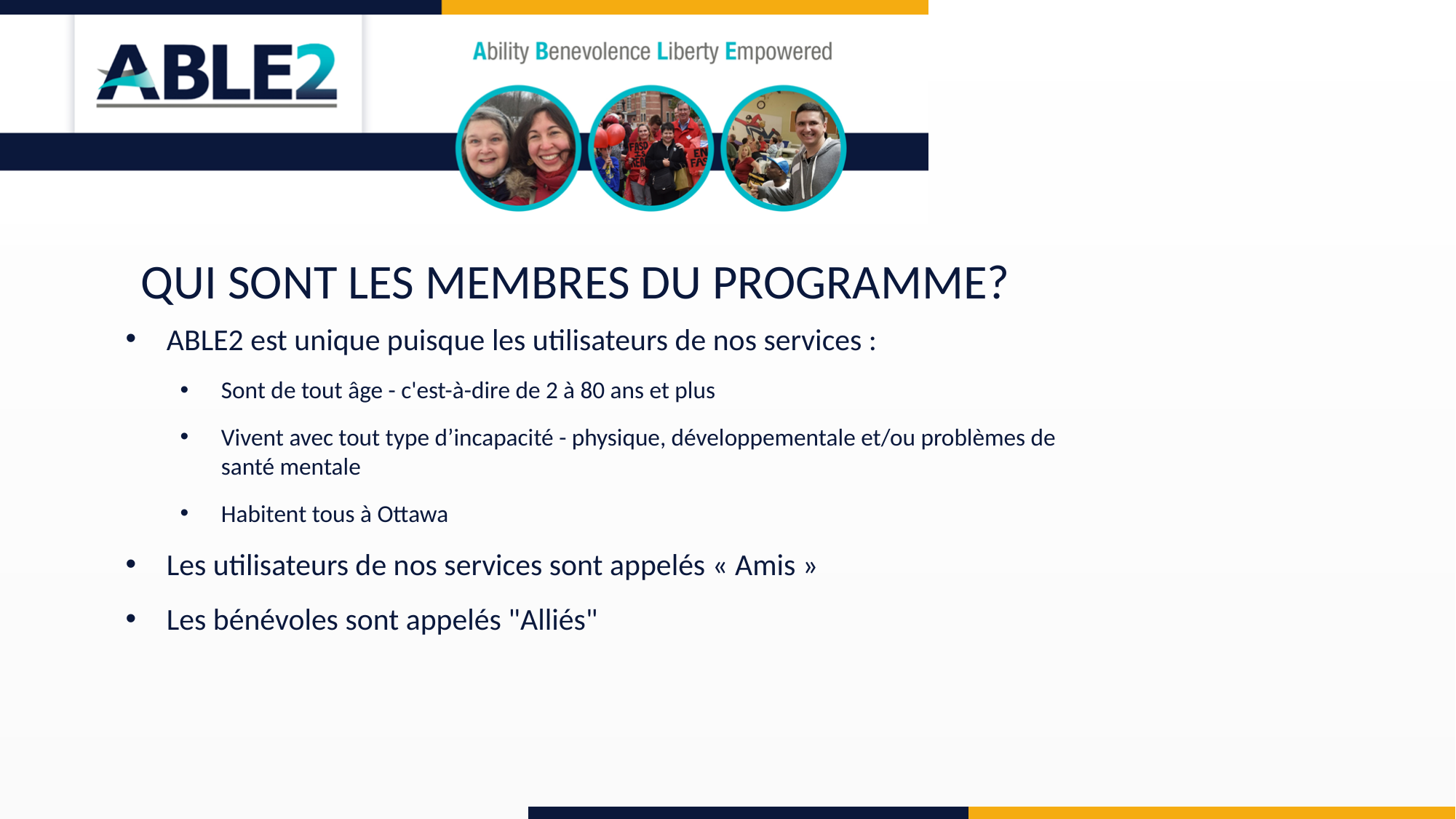

QUI SONT LES MEMBRES DU PROGRAMME?
ABLE2 est unique puisque les utilisateurs de nos services :
Sont de tout âge - c'est-à-dire de 2 à 80 ans et plus
Vivent avec tout type d’incapacité - physique, développementale et/ou problèmes de santé mentale
Habitent tous à Ottawa
Les utilisateurs de nos services sont appelés « Amis »
Les bénévoles sont appelés "Alliés"